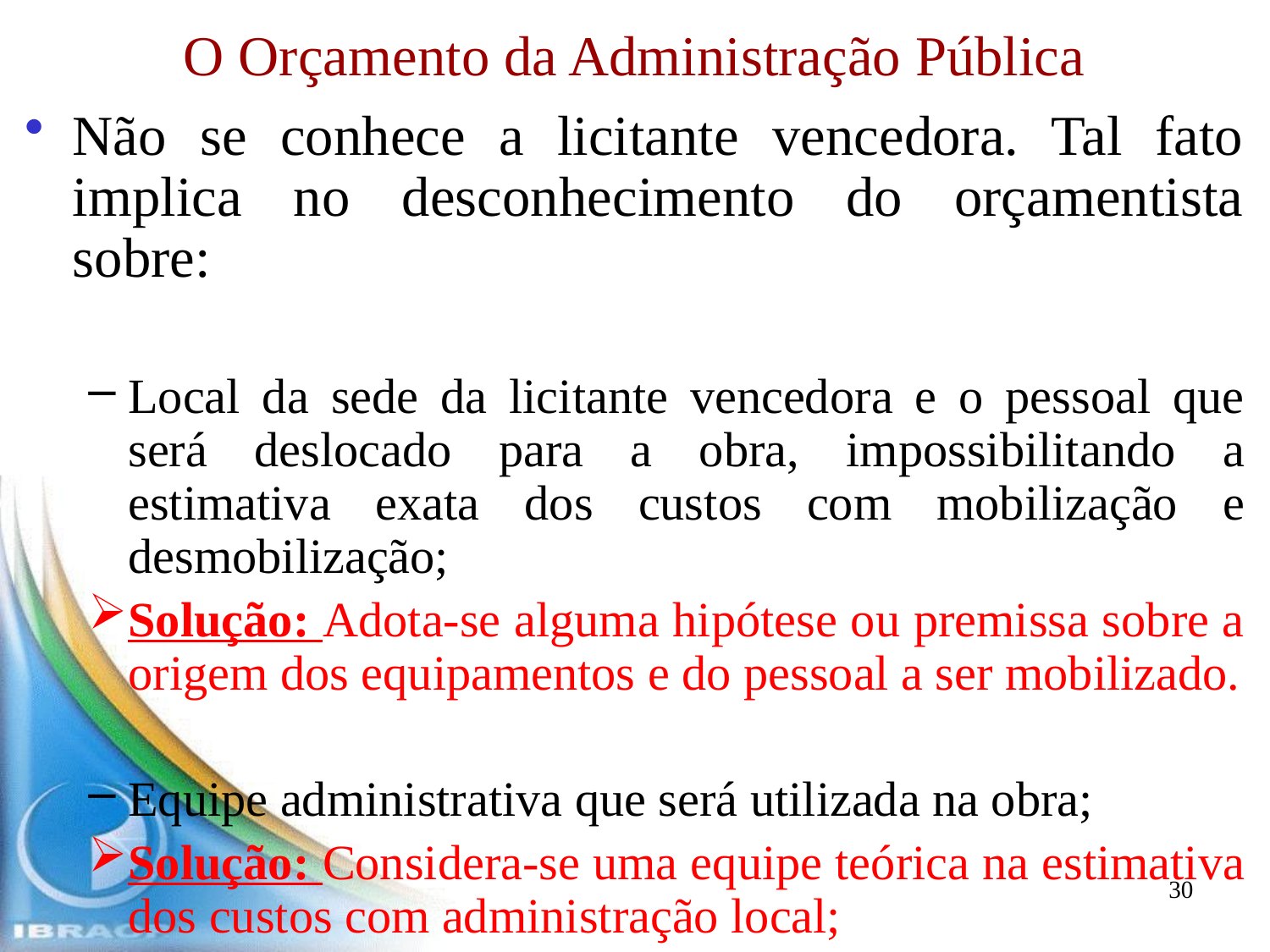

O Orçamento da Administração Pública
Não se conhece a licitante vencedora. Tal fato implica no desconhecimento do orçamentista sobre:

Local da sede da licitante vencedora e o pessoal que será deslocado para a obra, impossibilitando a estimativa exata dos custos com mobilização e desmobilização;
Solução: Adota-se alguma hipótese ou premissa sobre a origem dos equipamentos e do pessoal a ser mobilizado.

Equipe administrativa que será utilizada na obra;
Solução: Considera-se uma equipe teórica na estimativa dos custos com administração local;

30